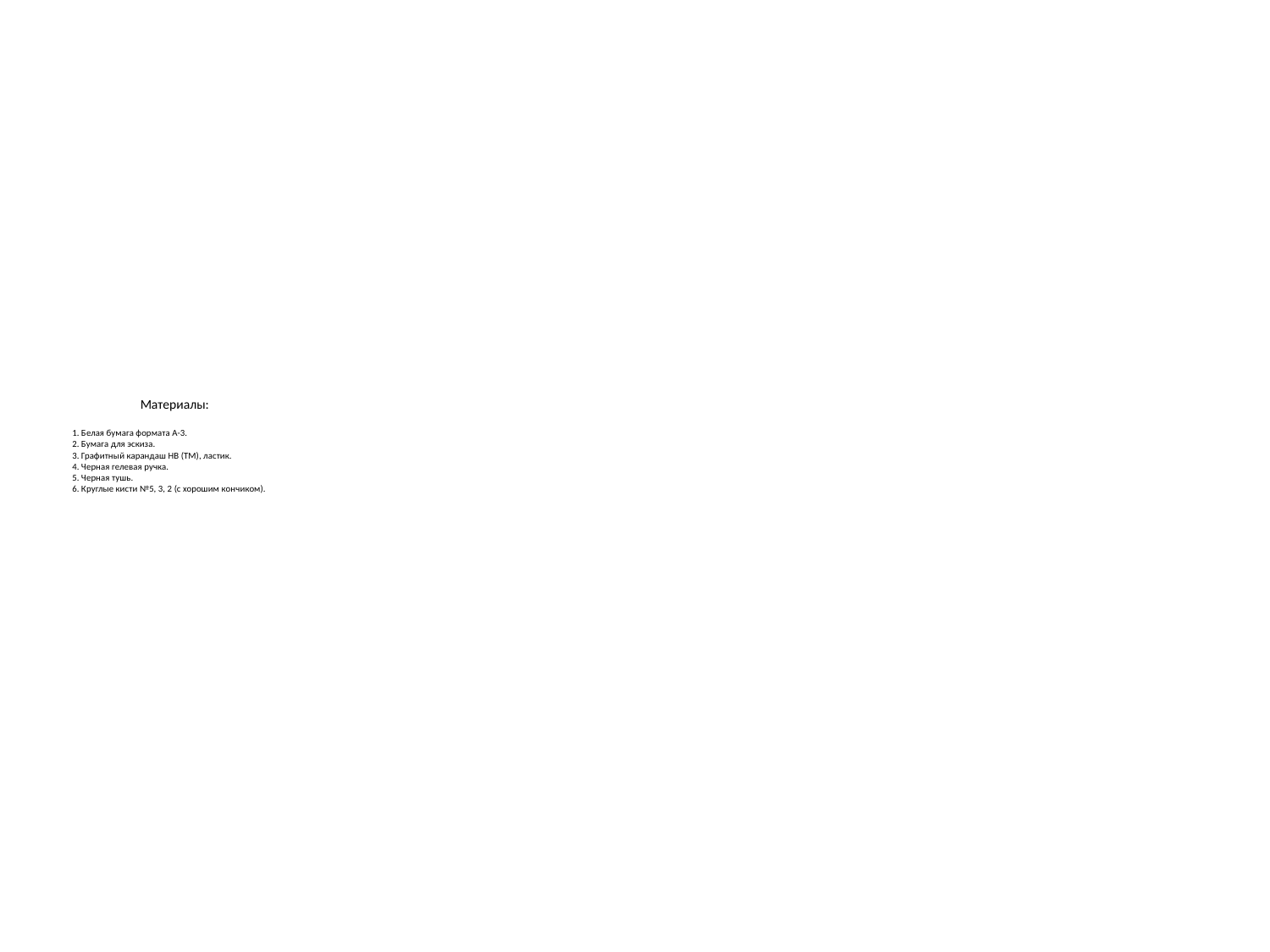

# Материалы: 1. Белая бумага формата А-3. 2. Бумага для эскиза. 3. Графитный карандаш НВ (ТМ), ластик. 4. Черная гелевая ручка. 5. Черная тушь. 6. Круглые кисти №5, 3, 2 (с хорошим кончиком).